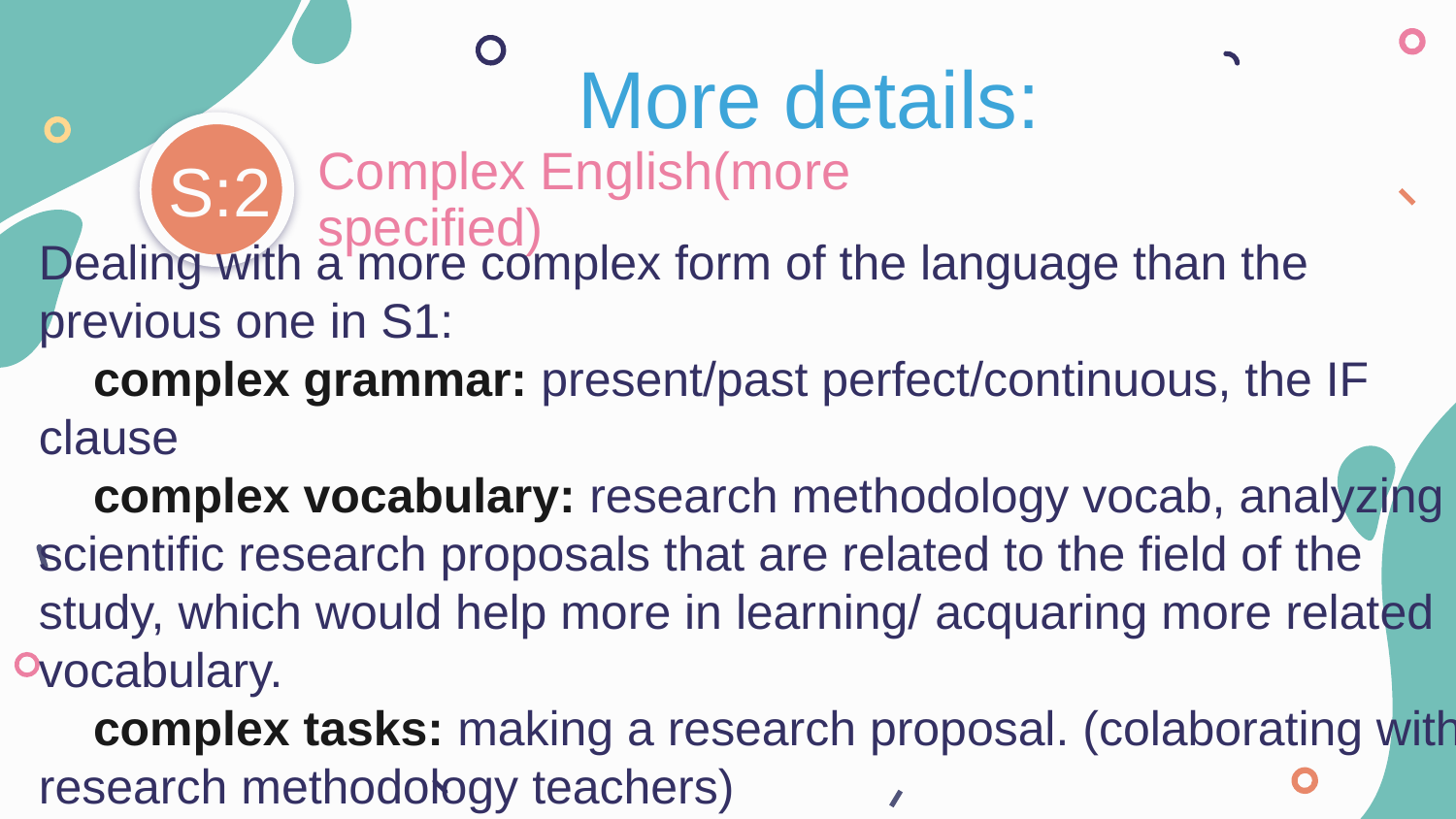

More details:

S:2
Complex English(more specified)
Dealing with a more complex form of the language than the previous one in S1:
    complex grammar: present/past perfect/continuous, the IF clause
    complex vocabulary: research methodology vocab, analyzing scientific research proposals that are related to the field of the study, which would help more in learning/ acquaring more related vocabulary.
    complex tasks: making a research proposal. (colaborating with research methodology teachers)